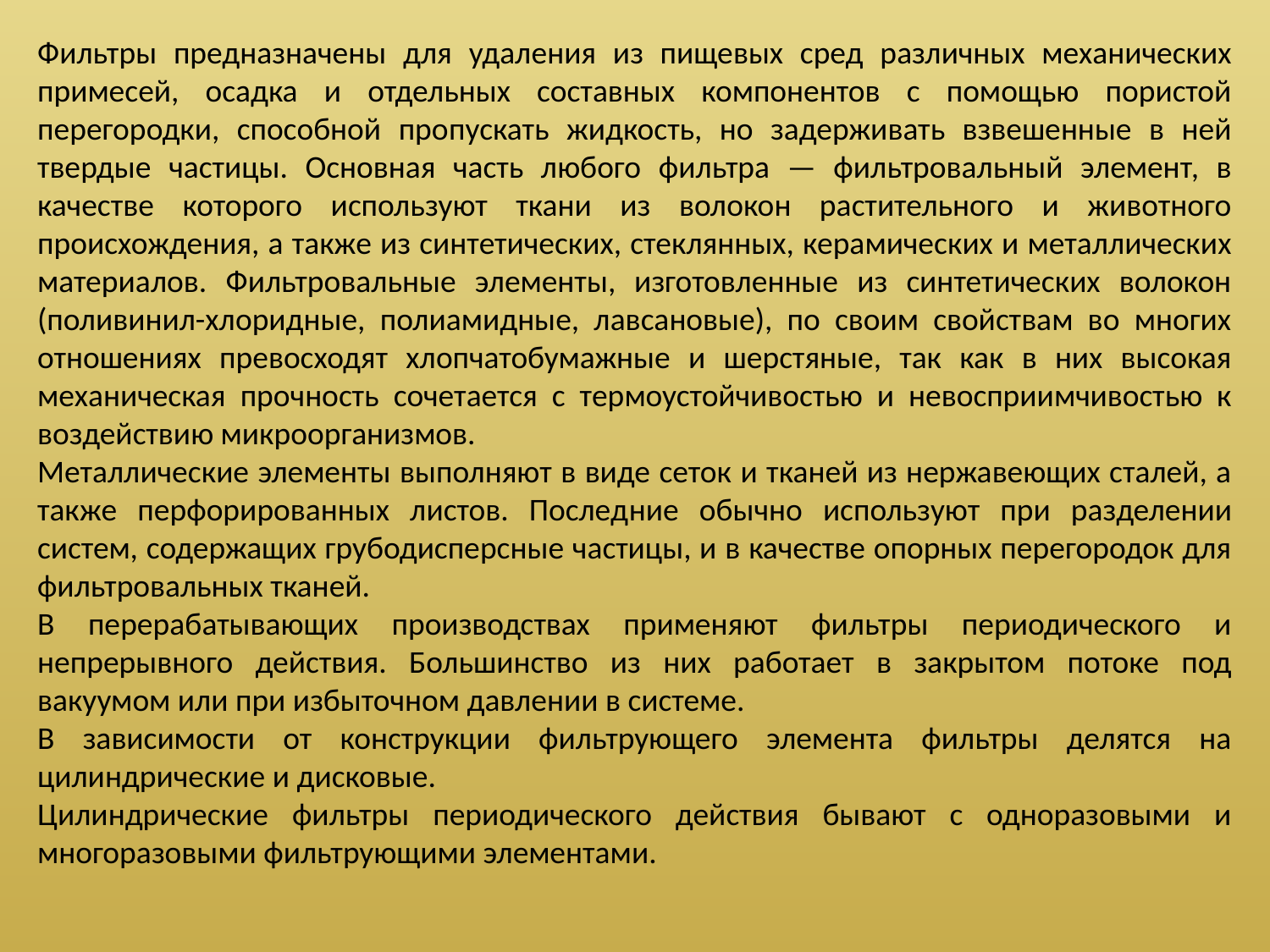

Фильтры предназначены для удаления из пищевых сред различных механических примесей, осадка и отдельных составных компонентов с помощью пористой перегородки, способной про­пускать жидкость, но задерживать взвешенные в ней твердые частицы. Основная часть любого фильтра — фильтровальный элемент, в качестве которого используют ткани из волокон растительного и животного происхождения, а также из синтетических, стеклянных, керамических и металлических материалов. Фильтровальные элементы, изготовленные из синтетических волокон (поливинил-хлоридные, полиамидные, лавсановые), по своим свойствам во многих отношениях превосходят хлопчатобумажные и шерстяные, так как в них высокая механическая прочность сочетается с термоустойчивостью и невосприимчивостью к воздействию микроорганизмов.
Металлические элементы выполняют в виде сеток и тканей из нержавеющих сталей, а также перфорированных листов. Послед­ние обычно используют при разделении систем, содержащих грубодисперсные частицы, и в качестве опорных перегородок для фильтровальных тканей.
В перерабатывающих производствах применяют фильтры периодического и непрерывного действия. Большинство из них работает в закрытом потоке под вакуумом или при избыточном давлении в системе.
В зависимости от конструкции фильтрующего элемента фильтры делятся на цилиндрические и дисковые.
Цилиндрические фильтры периодического действия бывают с одноразовыми и многоразовыми фильтрующими элементами.